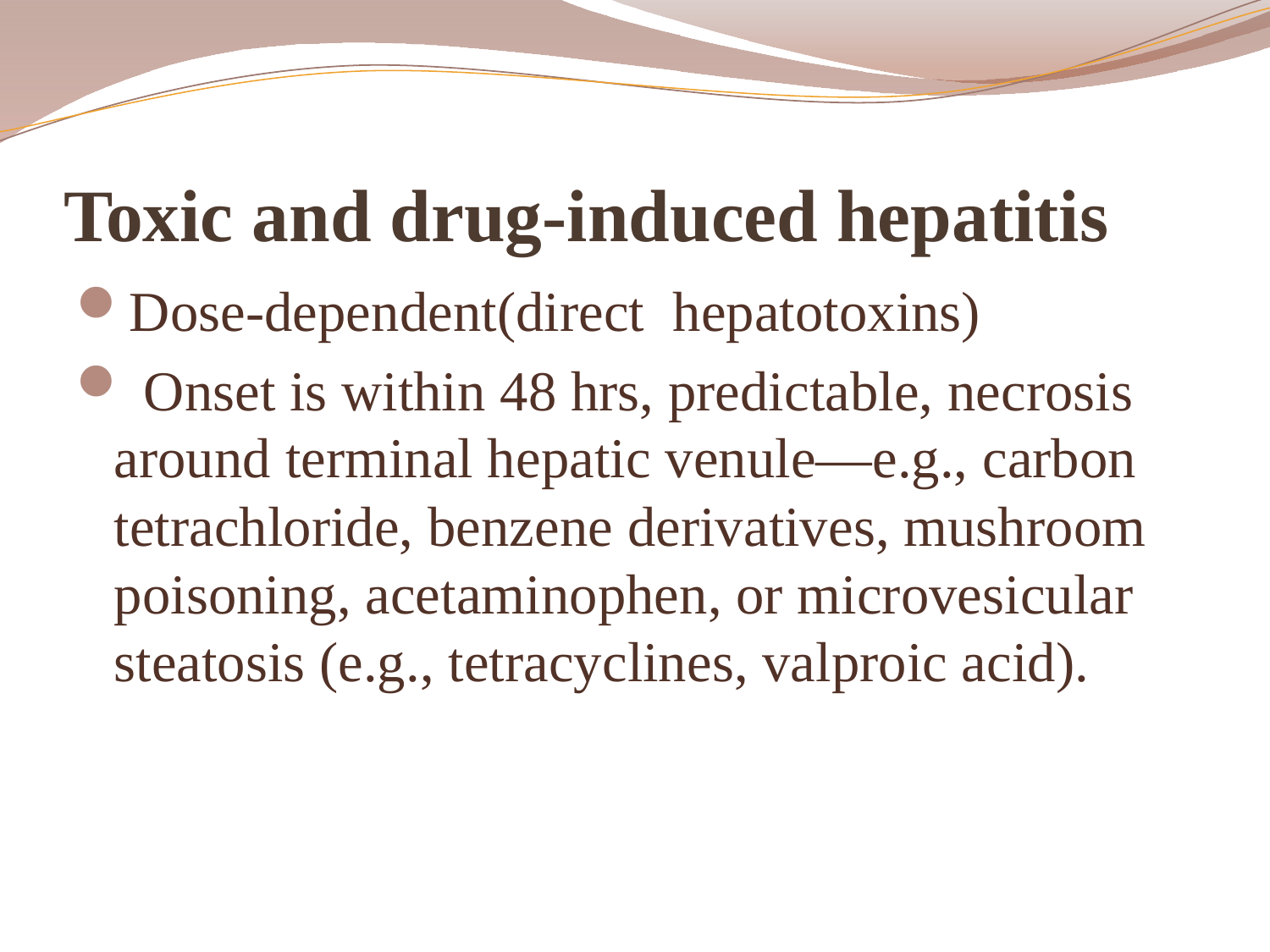

# Toxic and drug-induced hepatitis
Dose-dependent(direct  hepatotoxins)
 Onset is within 48 hrs, predictable, necrosis around terminal hepatic venule—e.g., carbon tetrachloride, benzene derivatives, mushroom poisoning, acetaminophen, or microvesicular steatosis (e.g., tetracyclines, valproic acid).